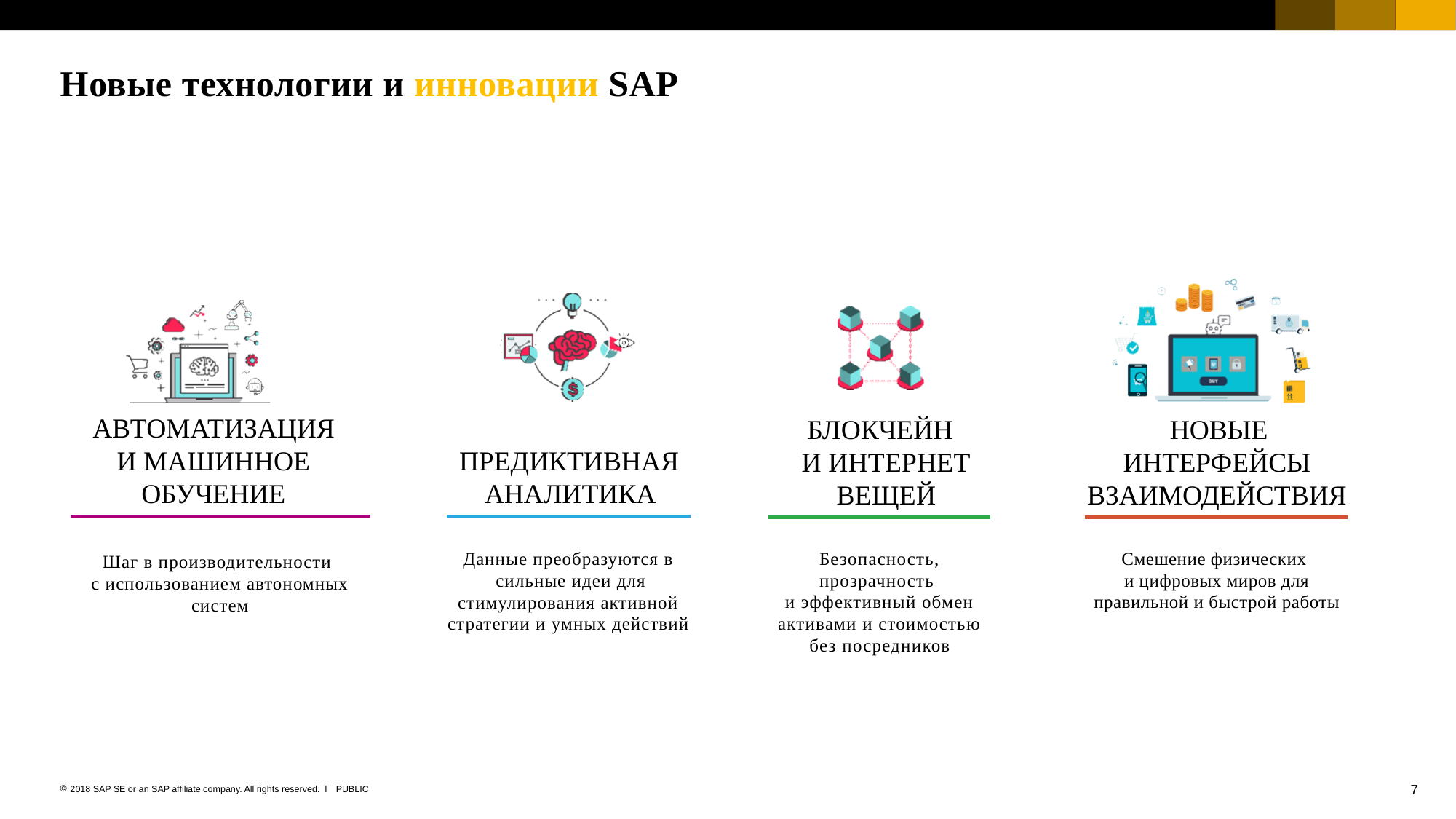

# Новые технологии и инновации SAP

АВТОМАТИЗАЦИЯ
И МАШИННОЕ ОБУЧЕНИЕ
НОВЫЕ ИНТЕРФЕЙСЫ ВЗАИМОДЕЙСТВИЯ
БЛОКЧЕЙН
И ИНТЕРНЕТ ВЕЩЕЙ
ПРЕДИКТИВНАЯ АНАЛИТИКА

Шаг в производительности
с использованием автономных систем
Данные преобразуются в
 сильные идеи для стимулирования активной стратегии и умных действий
Безопасность, прозрачность
и эффективный обмен активами и стоимостью без посредников
Смешение физических
и цифровых миров для правильной и быстрой работы